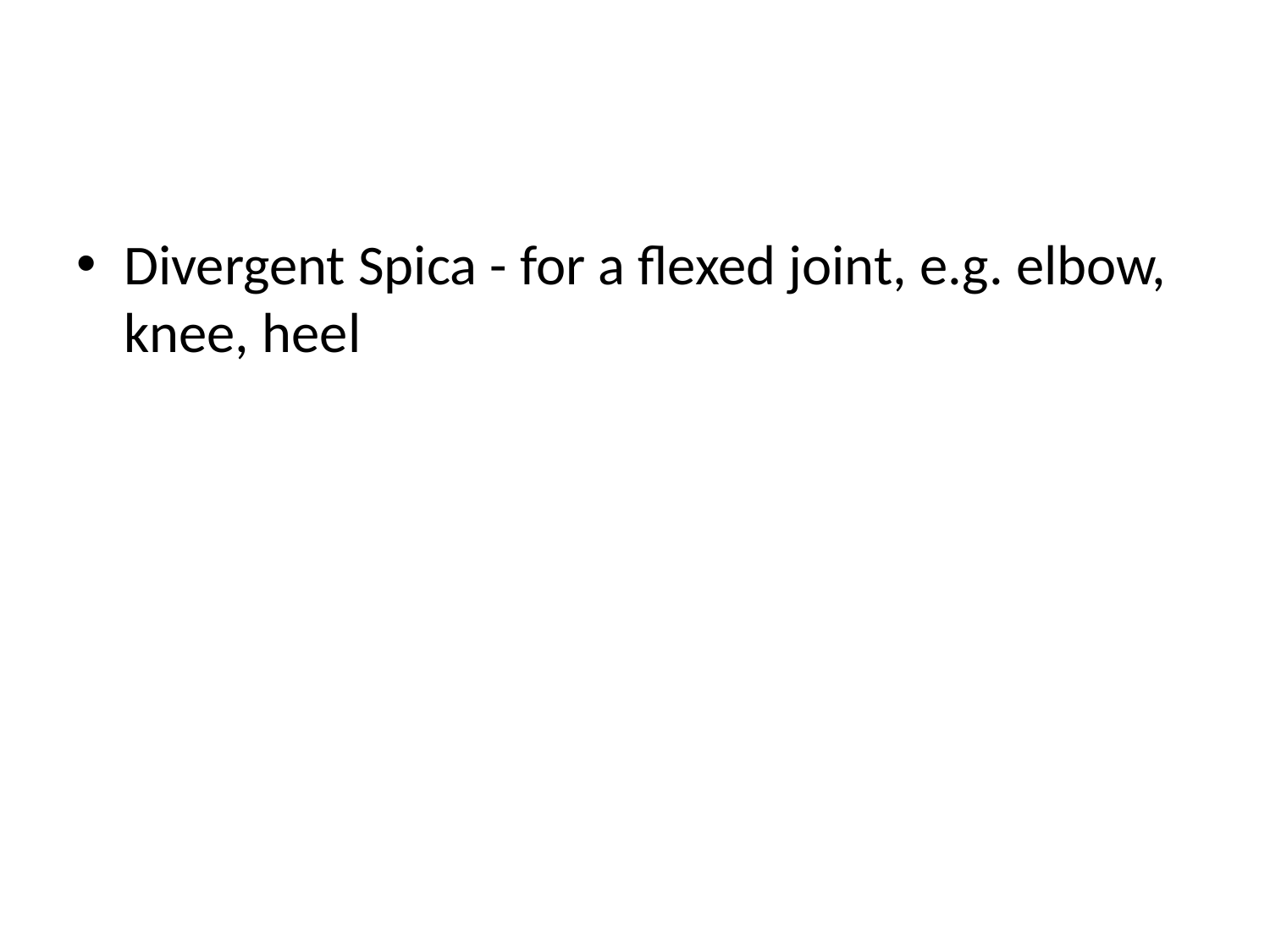

#
Divergent Spica - for a flexed joint, e.g. elbow, knee, heel